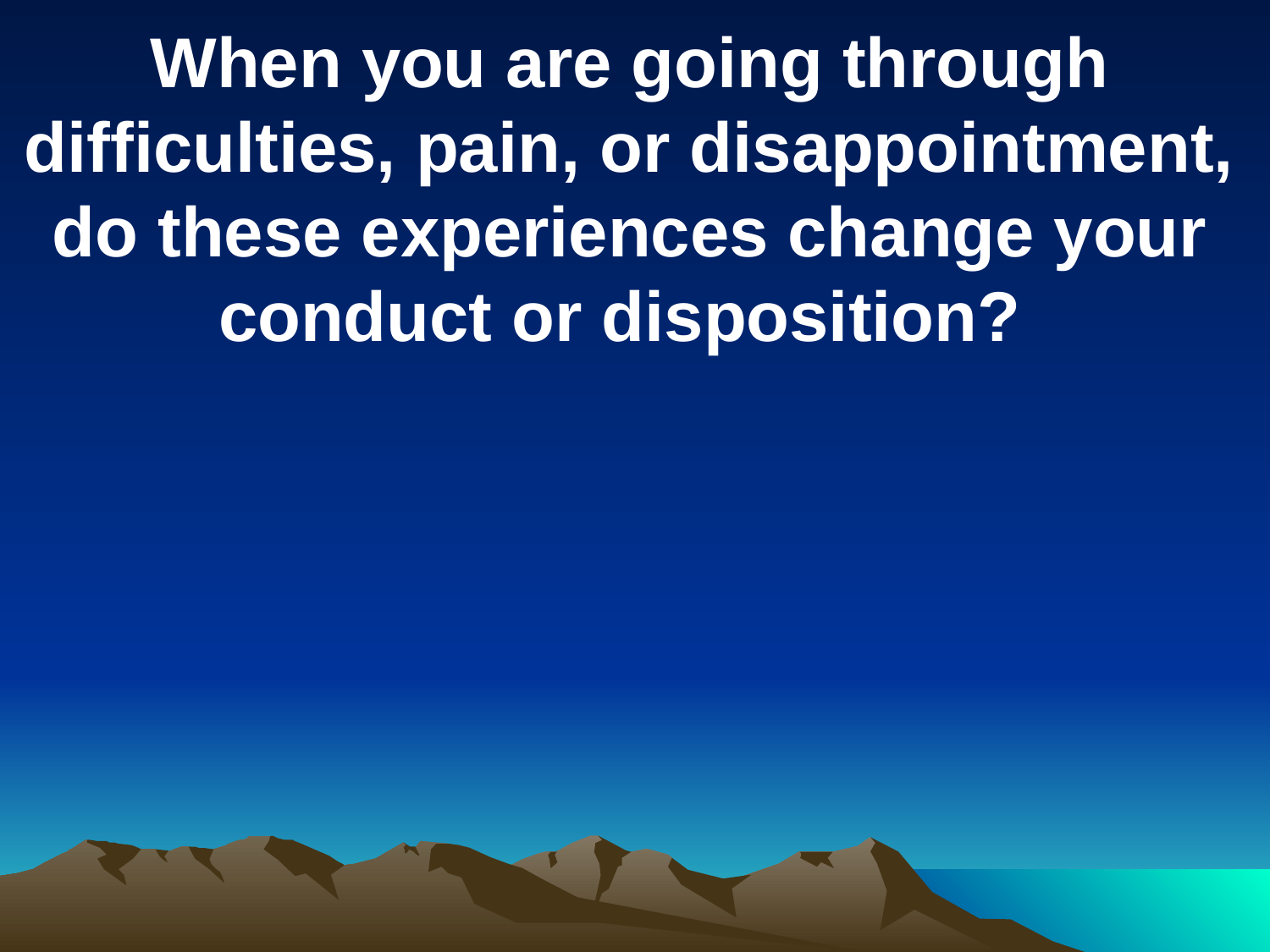

When you are going through difficulties, pain, or disappointment, do these experiences change your conduct or disposition?